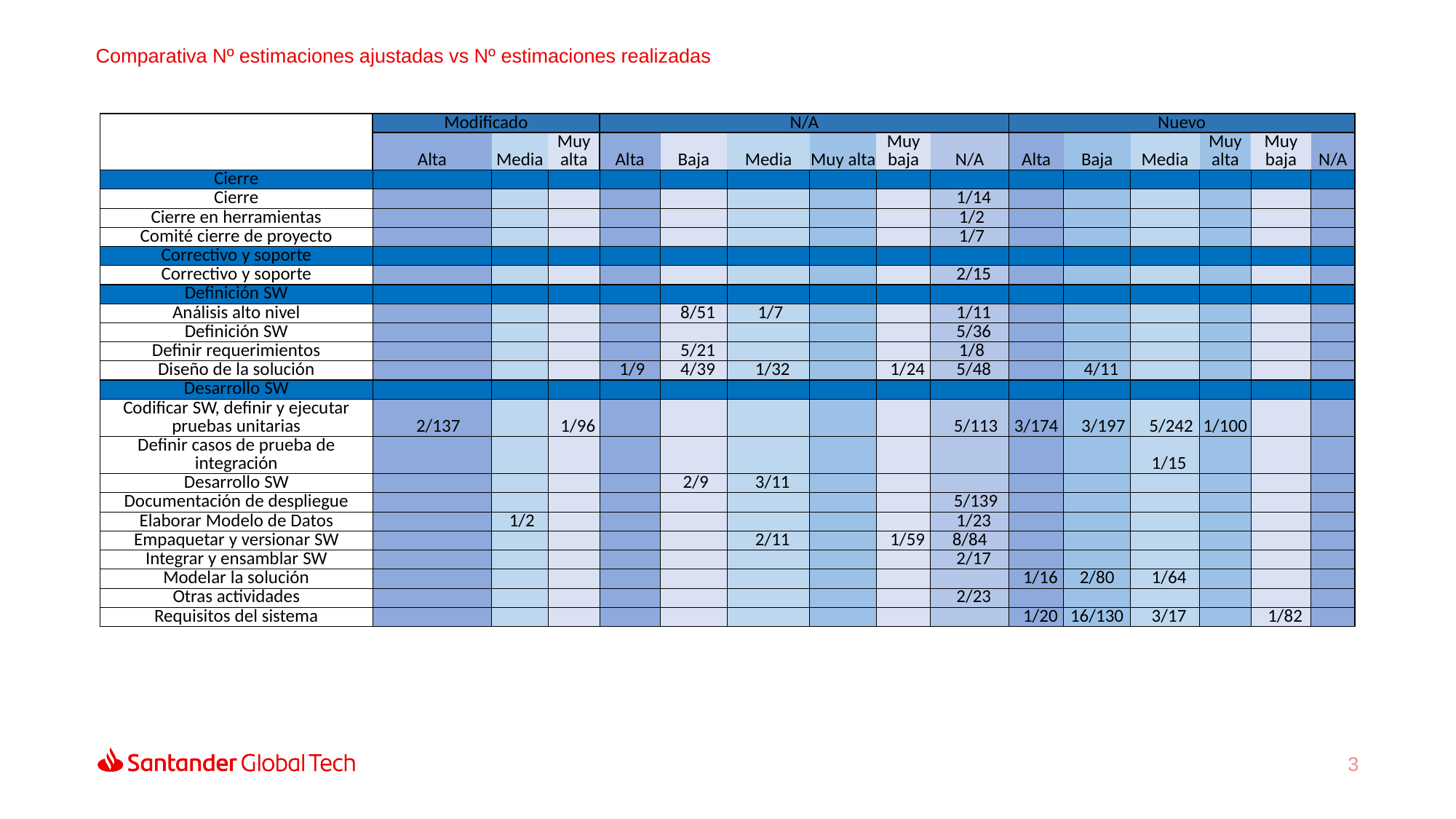

Comparativa Nº estimaciones ajustadas vs Nº estimaciones realizadas
|  | Modificado |  |  | N/A |  |  |  |  |  | Nuevo |  |  |  |  |  |
| --- | --- | --- | --- | --- | --- | --- | --- | --- | --- | --- | --- | --- | --- | --- | --- |
|  | Alta | Media | Muy alta | Alta | Baja | Media | Muy alta | Muy baja | N/A | Alta | Baja | Media | Muy alta | Muy baja | N/A |
| Cierre |  |  |  |  |  |  |  |  |  |  |  |  |  |  |  |
| Cierre |  |  |  |  |  |  |  |  | 1/14 |  |  |  |  |  |  |
| Cierre en herramientas |  |  |  |  |  |  |  |  | 1/2 |  |  |  |  |  |  |
| Comité cierre de proyecto |  |  |  |  |  |  |  |  | 1/7 |  |  |  |  |  |  |
| Correctivo y soporte |  |  |  |  |  |  |  |  |  |  |  |  |  |  |  |
| Correctivo y soporte |  |  |  |  |  |  |  |  | 2/15 |  |  |  |  |  |  |
| Definición SW |  |  |  |  |  |  |  |  |  |  |  |  |  |  |  |
| Análisis alto nivel |  |  |  |  | 8/51 | 1/7 |  |  | 1/11 |  |  |  |  |  |  |
| Definición SW |  |  |  |  |  |  |  |  | 5/36 |  |  |  |  |  |  |
| Definir requerimientos |  |  |  |  | 5/21 |  |  |  | 1/8 |  |  |  |  |  |  |
| Diseño de la solución |  |  |  | 1/9 | 4/39 | 1/32 |  | 1/24 | 5/48 |  | 4/11 |  |  |  |  |
| Desarrollo SW |  |  |  |  |  |  |  |  |  |  |  |  |  |  |  |
| Codificar SW, definir y ejecutar pruebas unitarias | 2/137 |  | 1/96 |  |  |  |  |  | 5/113 | 3/174 | 3/197 | 5/242 | 1/100 |  |  |
| Definir casos de prueba de integración |  |  |  |  |  |  |  |  |  |  |  | 1/15 |  |  |  |
| Desarrollo SW |  |  |  |  | 2/9 | 3/11 |  |  |  |  |  |  |  |  |  |
| Documentación de despliegue |  |  |  |  |  |  |  |  | 5/139 |  |  |  |  |  |  |
| Elaborar Modelo de Datos |  | 1/2 |  |  |  |  |  |  | 1/23 |  |  |  |  |  |  |
| Empaquetar y versionar SW |  |  |  |  |  | 2/11 |  | 1/59 | 8/84 |  |  |  |  |  |  |
| Integrar y ensamblar SW |  |  |  |  |  |  |  |  | 2/17 |  |  |  |  |  |  |
| Modelar la solución |  |  |  |  |  |  |  |  |  | 1/16 | 2/80 | 1/64 |  |  |  |
| Otras actividades |  |  |  |  |  |  |  |  | 2/23 |  |  |  |  |  |  |
| Requisitos del sistema |  |  |  |  |  |  |  |  |  | 1/20 | 16/130 | 3/17 |  | 1/82 |  |
3